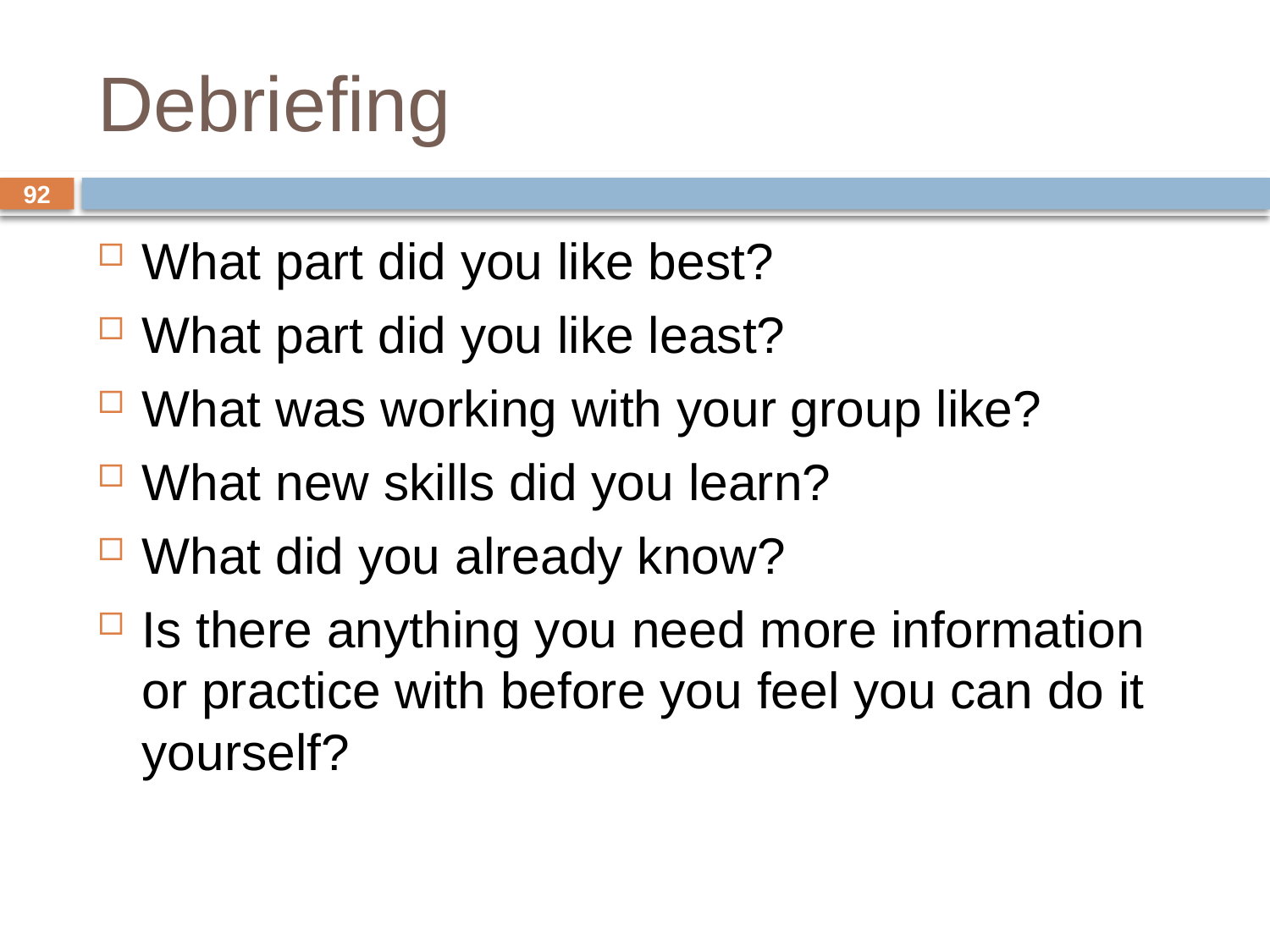

# Debriefing
92
What part did you like best?
What part did you like least?
What was working with your group like?
What new skills did you learn?
What did you already know?
Is there anything you need more information or practice with before you feel you can do it yourself?